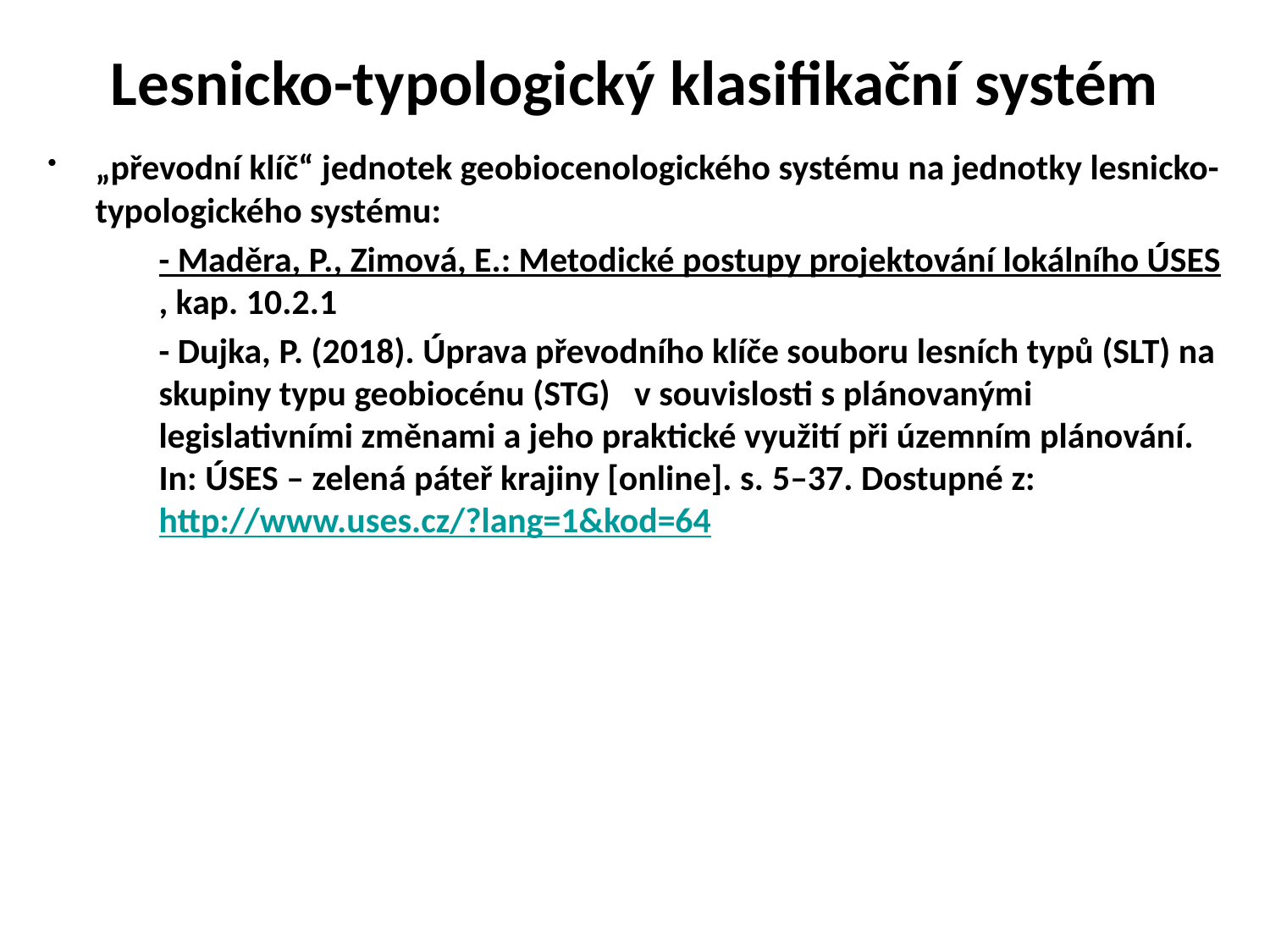

Lesnicko-typologický klasifikační systém
„převodní klíč“ jednotek geobiocenologického systému na jednotky lesnicko-typologického systému:
- Maděra, P., Zimová, E.: Metodické postupy projektování lokálního ÚSES, kap. 10.2.1
- Dujka, P. (2018). Úprava převodního klíče souboru lesních typů (SLT) na skupiny typu geobiocénu (STG)   v souvislosti s plánovanými legislativními změnami a jeho praktické využití při územním plánování. In: ÚSES – zelená páteř krajiny [online]. s. 5–37. Dostupné z: http://www.uses.cz/?lang=1&kod=64